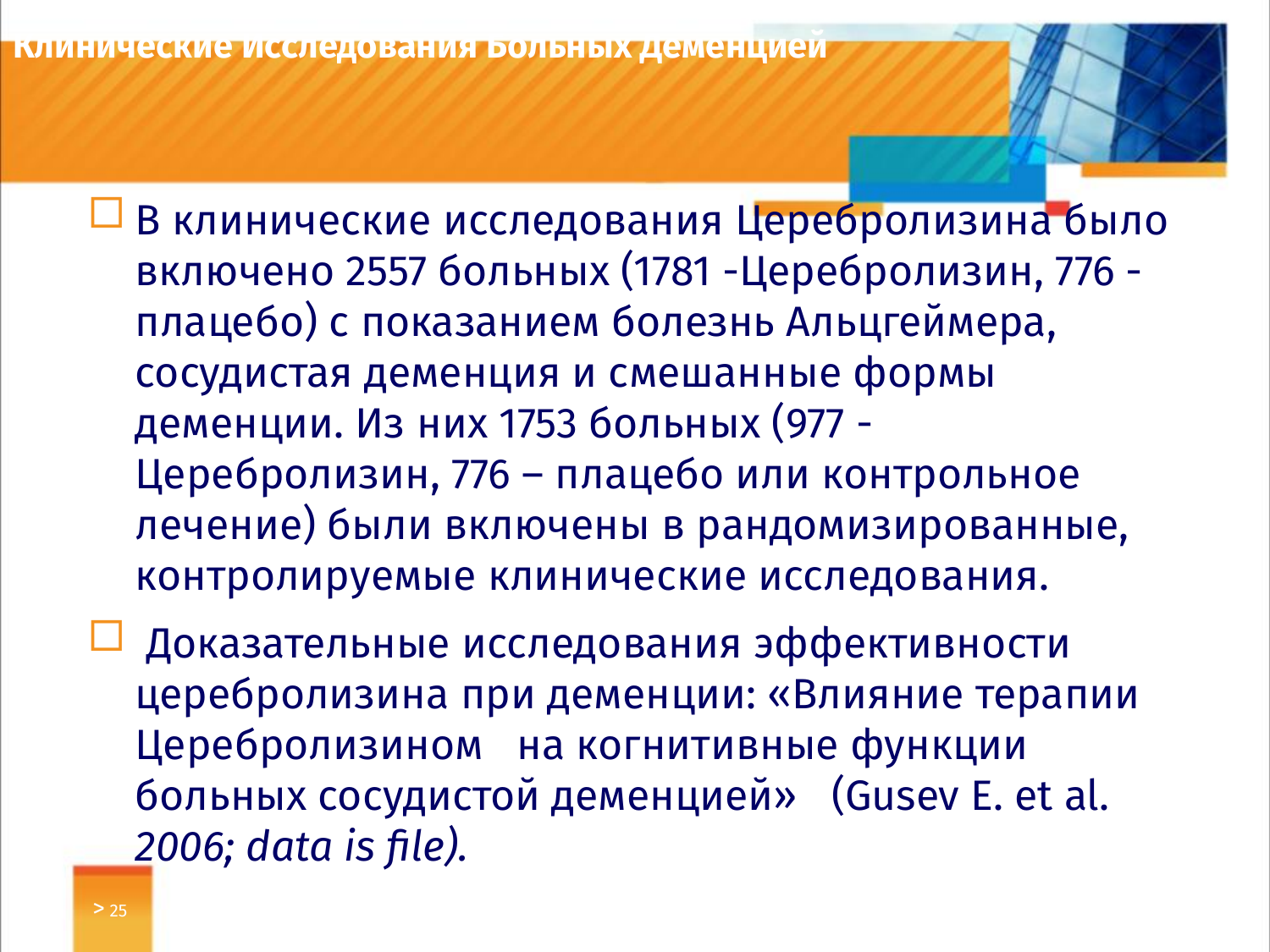

# Клинические Исследования Больных Деменцией
В клинические исследования Церебролизина было включено 2557 больных (1781 -Церебролизин, 776 - плацебо) с показанием болезнь Альцгеймера, сосудистая деменция и смешанные формы деменции. Из них 1753 больных (977 - Церебролизин, 776 – плацебо или контрольное лечение) были включены в рандомизированные, контролируемые клинические исследования.
 Доказательные исследования эффективности церебролизина при деменции: «Влияние терапии Церебролизином   на когнитивные функции больных сосудистой деменцией»   (Gusev E. et al. 2006; data is file).

> 25